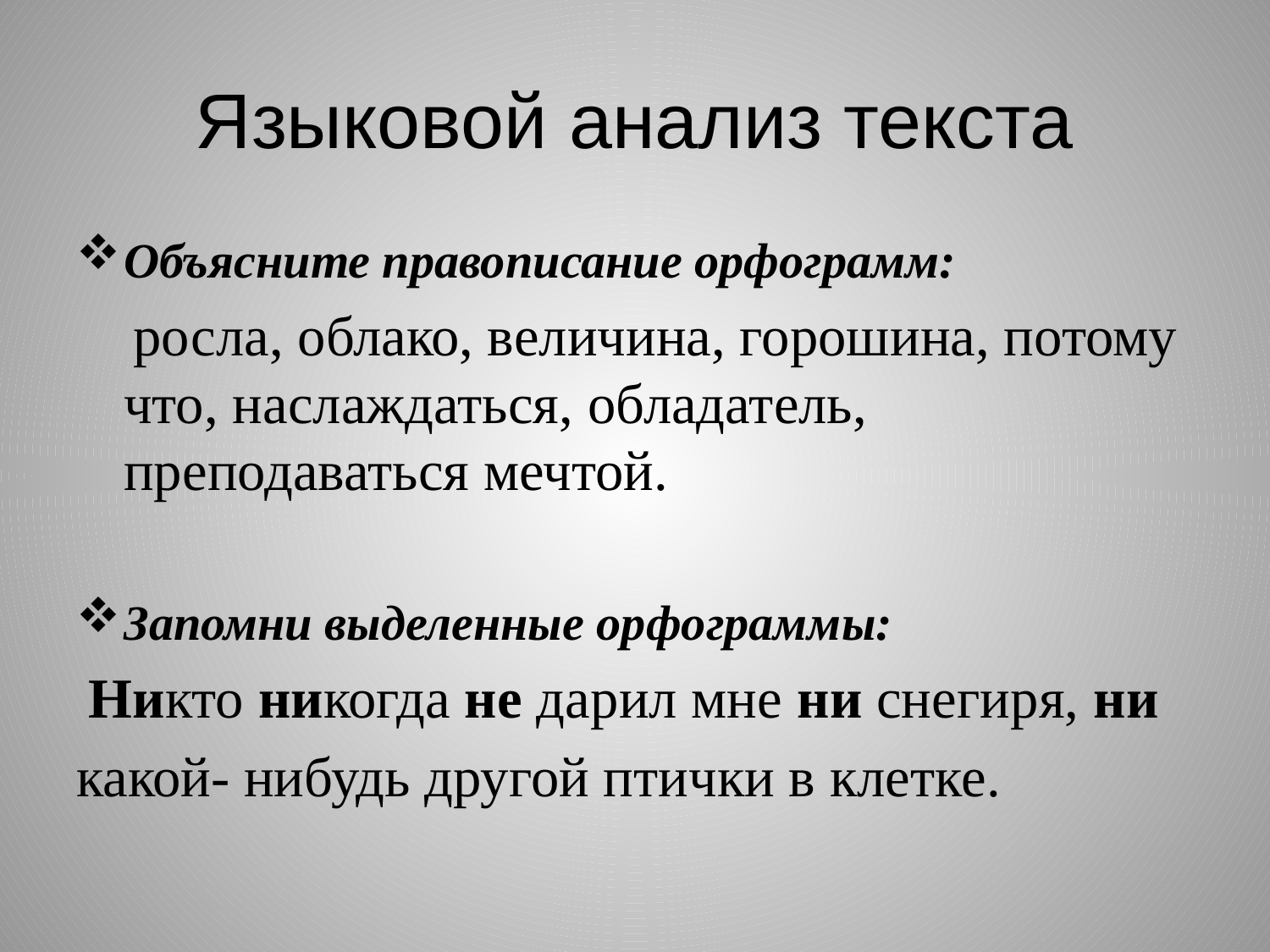

# Языковой анализ текста
Объясните правописание орфограмм:
    росла, облако, величина, горошина, потому что, наслаждаться, обладатель, преподаваться мечтой.

Запомни выделенные орфограммы:
 Никто никогда не дарил мне ни снегиря, ни
какой- нибудь другой птички в клетке.